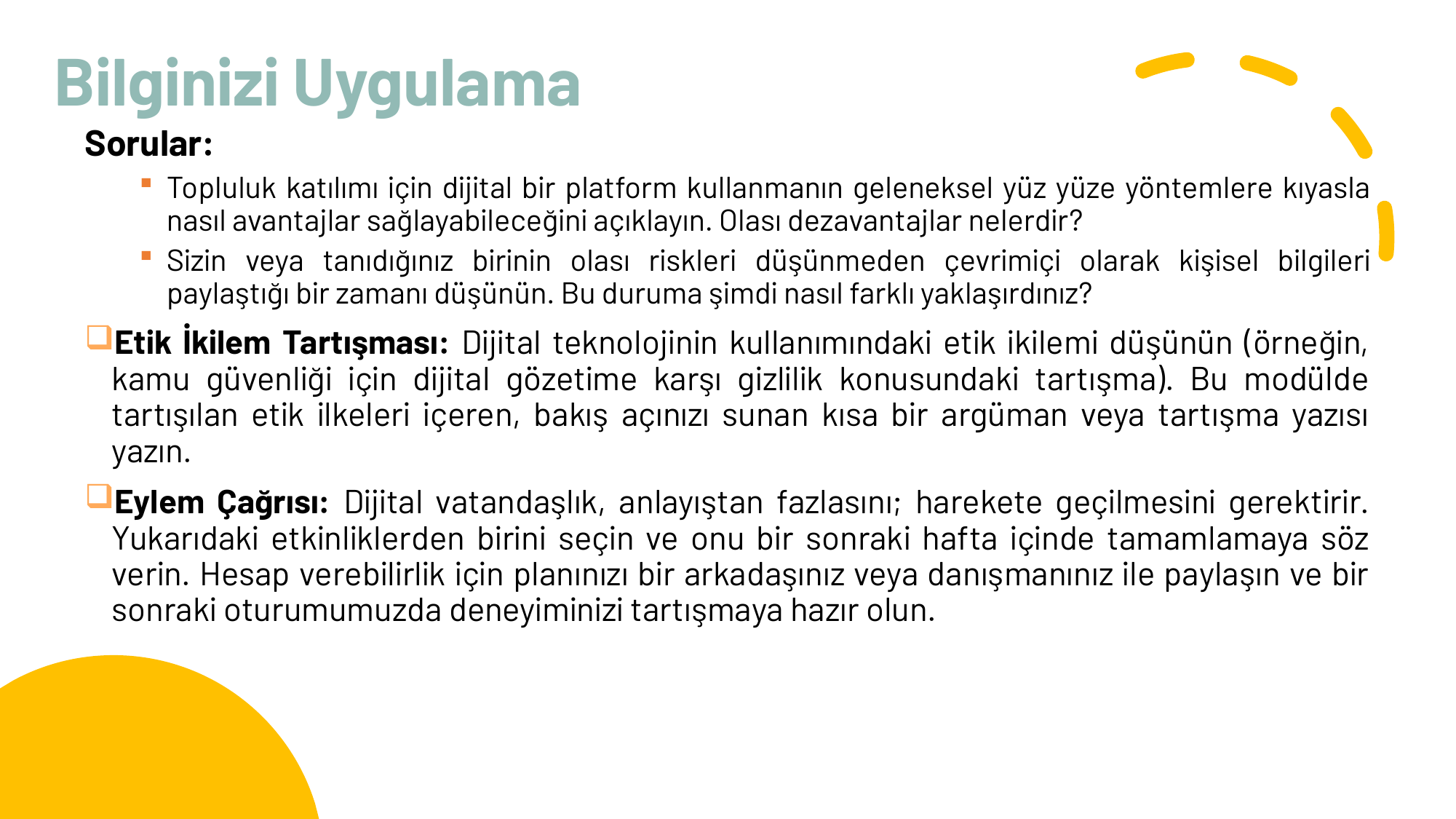

# Bilginizi Uygulama

Sorular:
Topluluk katılımı için dijital bir platform kullanmanın geleneksel yüz yüze yöntemlere kıyasla nasıl avantajlar sağlayabileceğini açıklayın. Olası dezavantajlar nelerdir?
Sizin veya tanıdığınız birinin olası riskleri düşünmeden çevrimiçi olarak kişisel bilgileri paylaştığı bir zamanı düşünün. Bu duruma şimdi nasıl farklı yaklaşırdınız?
Etik İkilem Tartışması: Dijital teknolojinin kullanımındaki etik ikilemi düşünün (örneğin, kamu güvenliği için dijital gözetime karşı gizlilik konusundaki tartışma). Bu modülde tartışılan etik ilkeleri içeren, bakış açınızı sunan kısa bir argüman veya tartışma yazısı yazın.
Eylem Çağrısı: Dijital vatandaşlık, anlayıştan fazlasını; harekete geçilmesini gerektirir. Yukarıdaki etkinliklerden birini seçin ve onu bir sonraki hafta içinde tamamlamaya söz verin. Hesap verebilirlik için planınızı bir arkadaşınız veya danışmanınız ile paylaşın ve bir sonraki oturumumuzda deneyiminizi tartışmaya hazır olun.